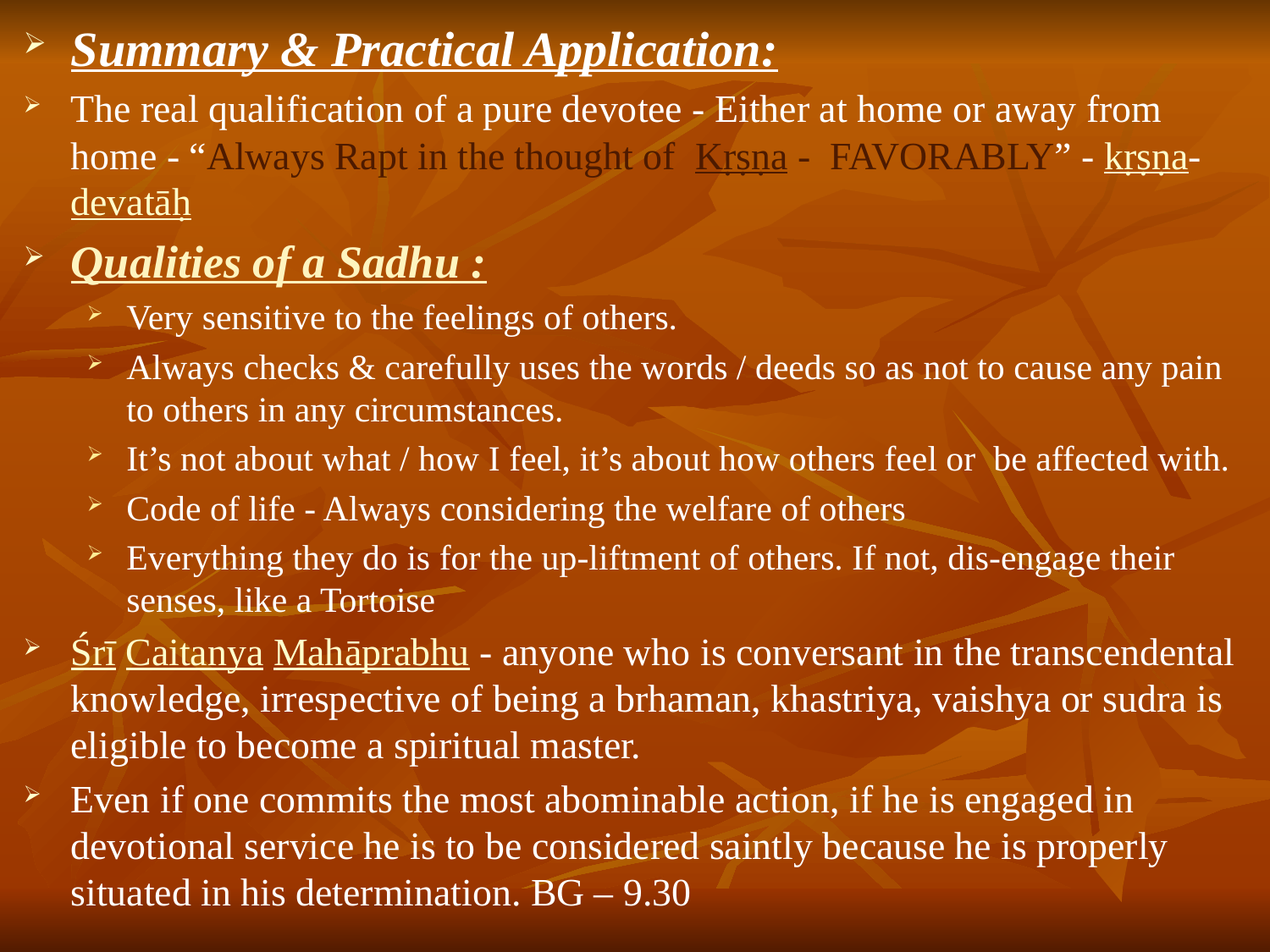

# Summary & Practical Application:
The real qualification of a pure devotee - Either at home or away from home - “Always Rapt in the thought of  Kṛṣṇa -  FAVORABLY” - kṛṣṇa-devatāḥ
Qualities of a Sadhu :
Very sensitive to the feelings of others.
Always checks & carefully uses the words / deeds so as not to cause any pain to others in any circumstances.
It’s not about what / how I feel, it’s about how others feel or  be affected with.
Code of life - Always considering the welfare of others
Everything they do is for the up-liftment of others. If not, dis-engage their senses, like a Tortoise
Śrī Caitanya Mahāprabhu - anyone who is conversant in the transcendental knowledge, irrespective of being a brhaman, khastriya, vaishya or sudra is eligible to become a spiritual master.
Even if one commits the most abominable action, if he is engaged in devotional service he is to be considered saintly because he is properly situated in his determination. BG – 9.30